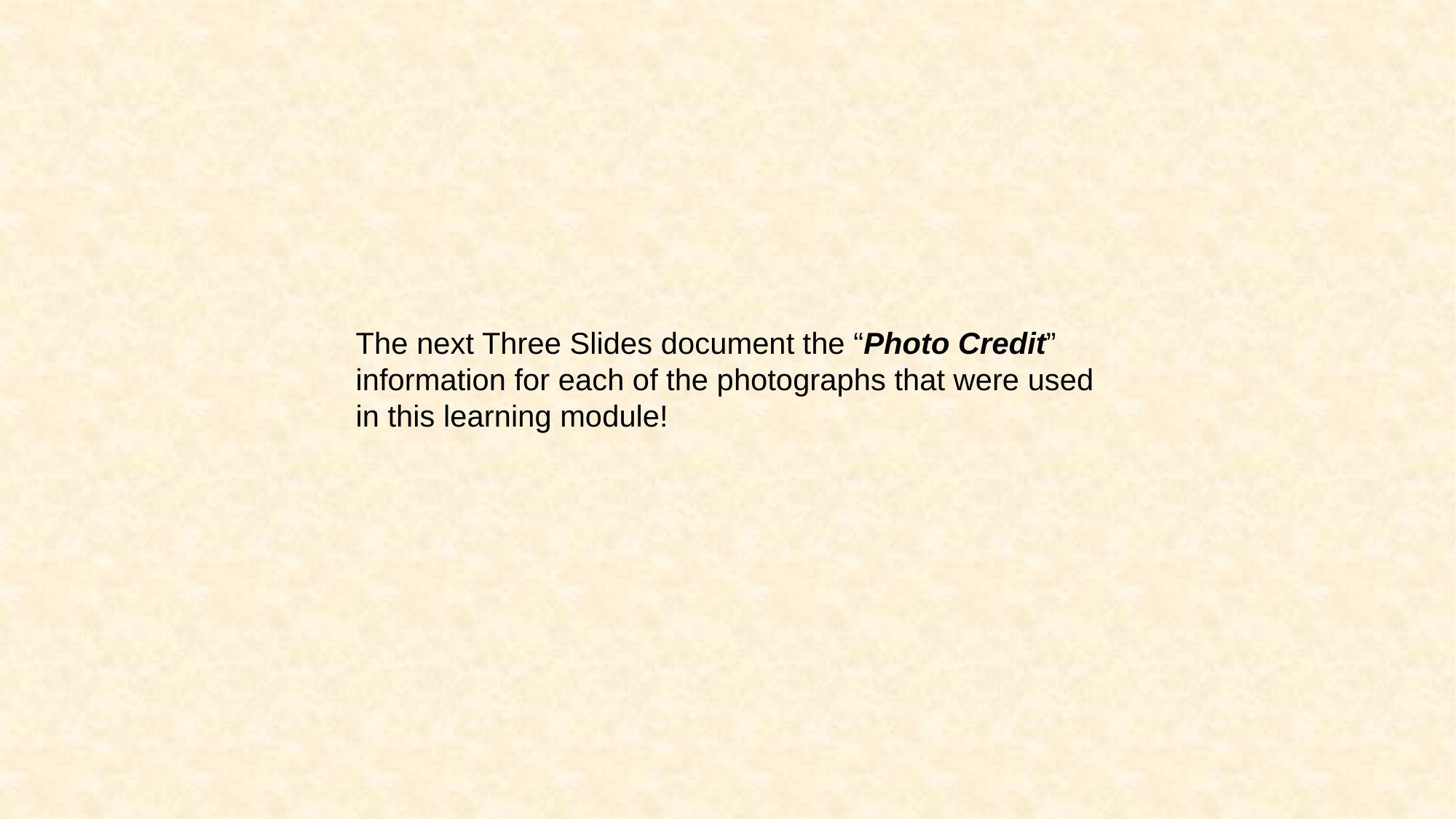

The next Three Slides document the “Photo Credit” information for each of the photographs that were used in this learning module!